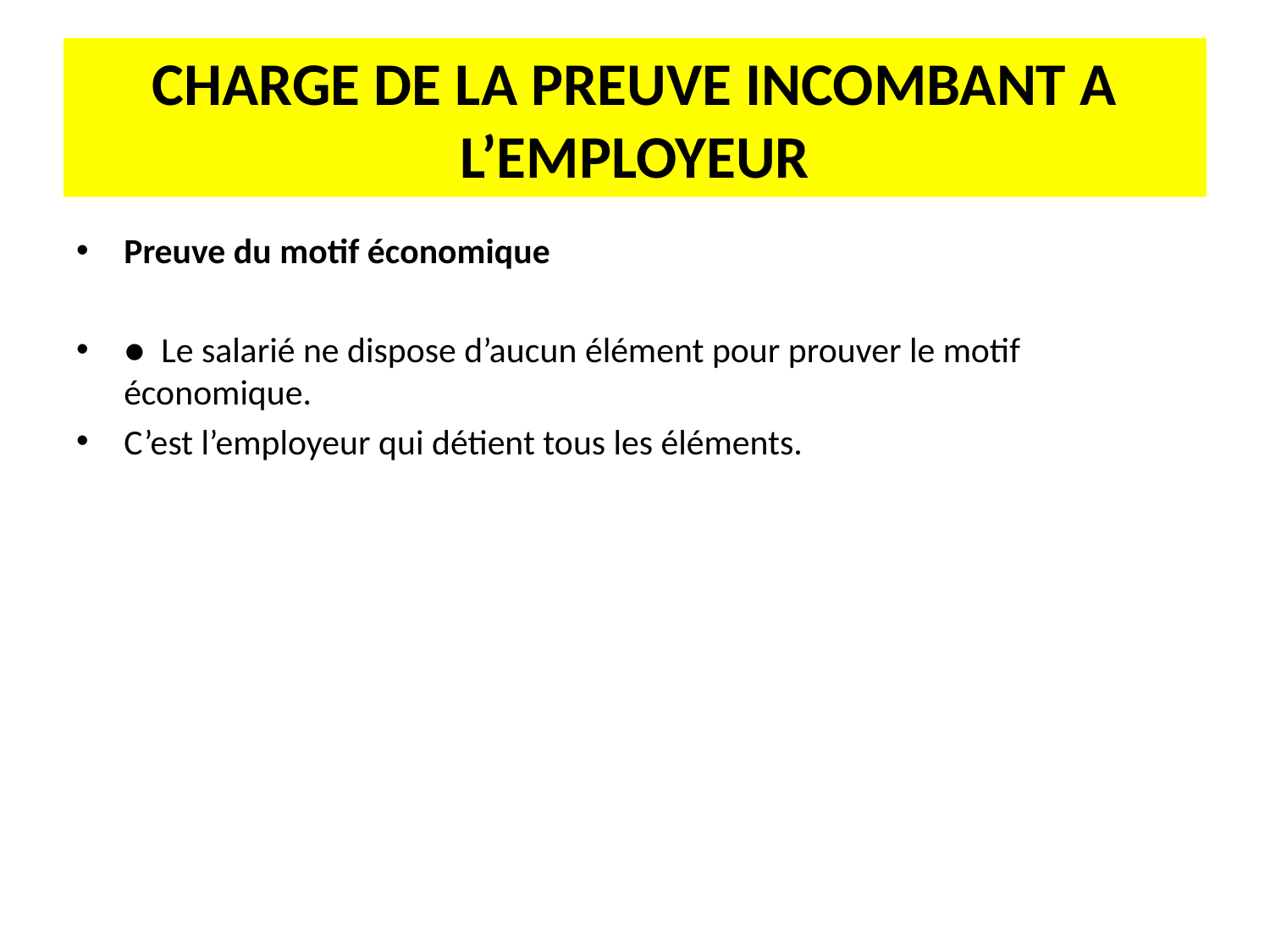

# CHARGE DE LA PREUVE INCOMBANT A L’EMPLOYEUR
Preuve du motif économique

●  Le salarié ne dispose d’aucun élément pour prouver le motif économique.
C’est l’employeur qui détient tous les éléments.